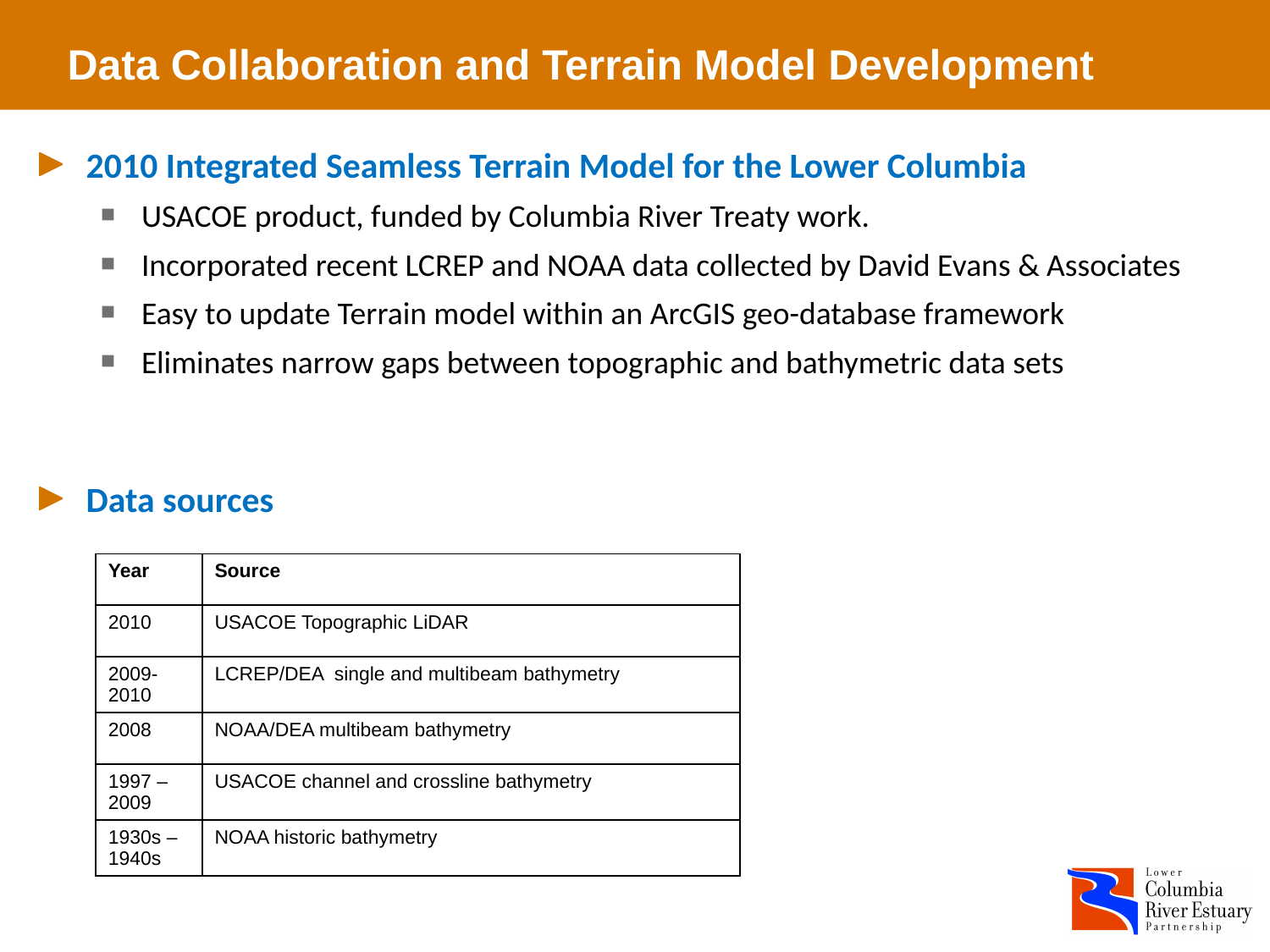

# Data Collaboration and Terrain Model Development
2010 Integrated Seamless Terrain Model for the Lower Columbia
USACOE product, funded by Columbia River Treaty work.
Incorporated recent LCREP and NOAA data collected by David Evans & Associates
Easy to update Terrain model within an ArcGIS geo-database framework
Eliminates narrow gaps between topographic and bathymetric data sets

Data sources

| Year | Source |
| --- | --- |
| 2010 | USACOE Topographic LiDAR |
| 2009-2010 | LCREP/DEA single and multibeam bathymetry |
| 2008 | NOAA/DEA multibeam bathymetry |
| 1997 – 2009 | USACOE channel and crossline bathymetry |
| 1930s – 1940s | NOAA historic bathymetry |